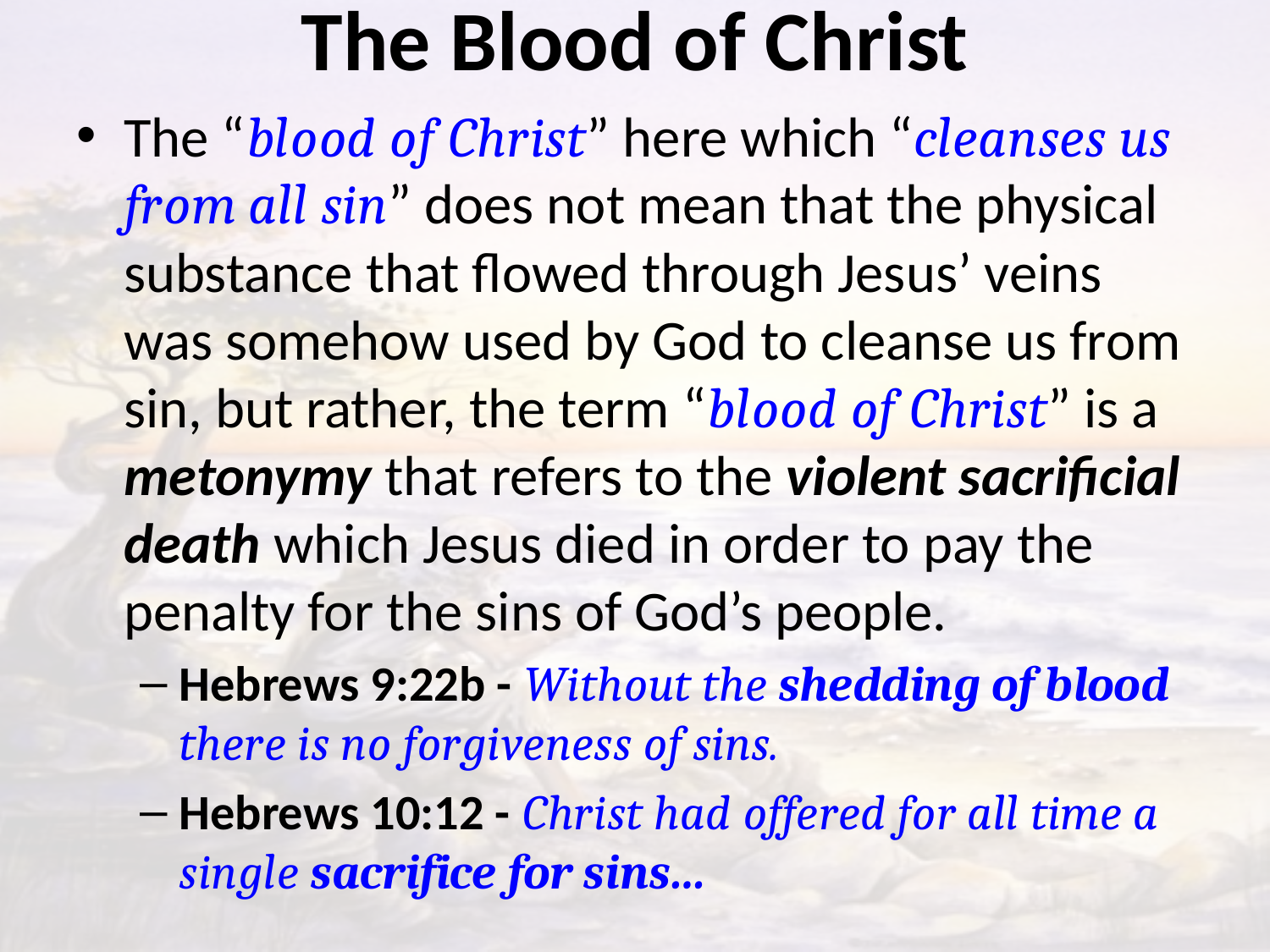

# The Blood of Christ
The “blood of Christ” here which “cleanses us from all sin” does not mean that the physical substance that flowed through Jesus’ veins was somehow used by God to cleanse us from sin, but rather, the term “blood of Christ” is a metonymy that refers to the violent sacrificial death which Jesus died in order to pay the penalty for the sins of God’s people.
Hebrews 9:22b - Without the shedding of blood there is no forgiveness of sins.
Hebrews 10:12 - Christ had offered for all time a single sacrifice for sins…